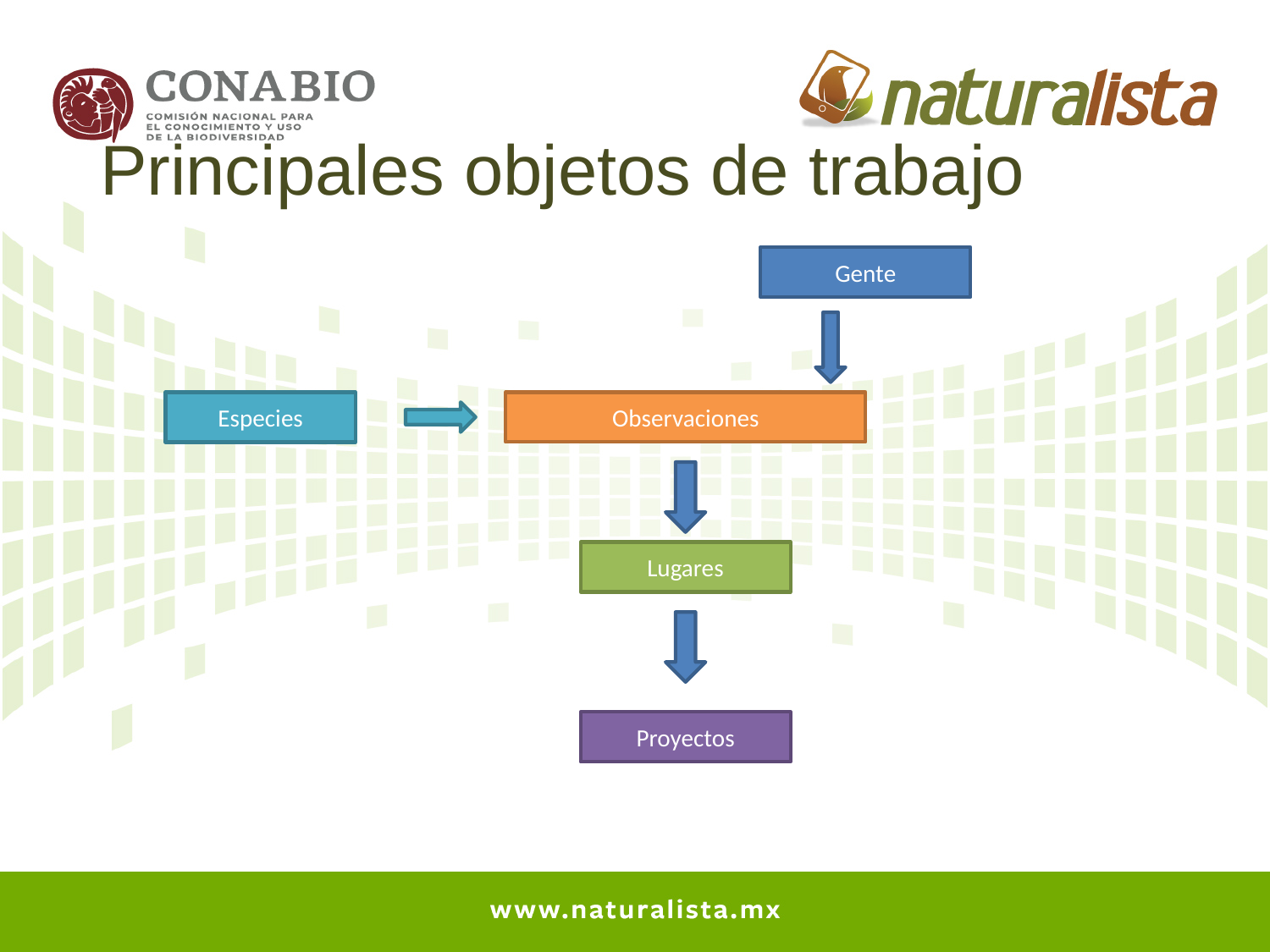

# Principales objetos de trabajo
Gente

Observaciones
Especies

Lugares

Proyectos